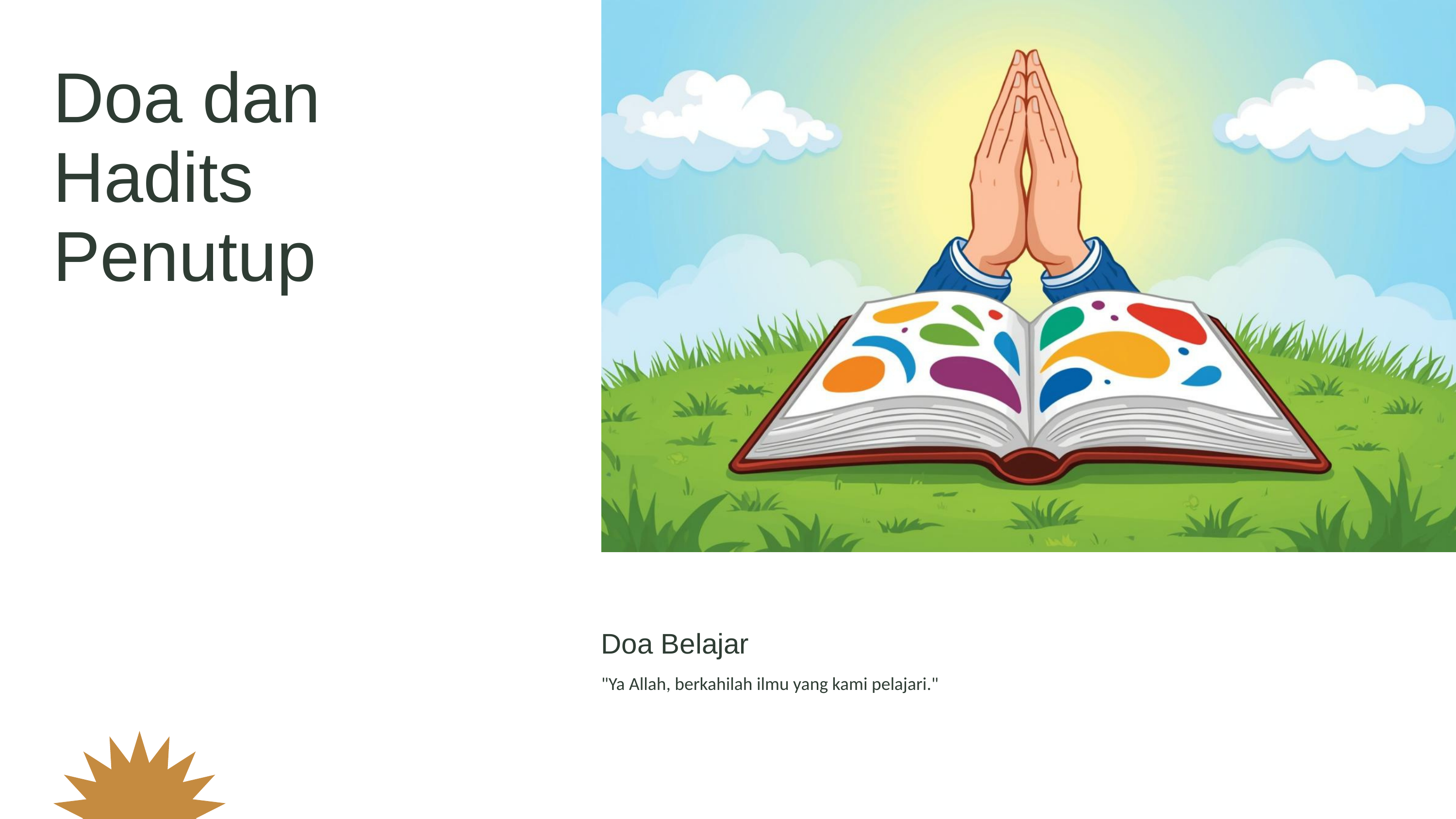

Doa dan Hadits Penutup
Doa Belajar
"Ya Allah, berkahilah ilmu yang kami pelajari."